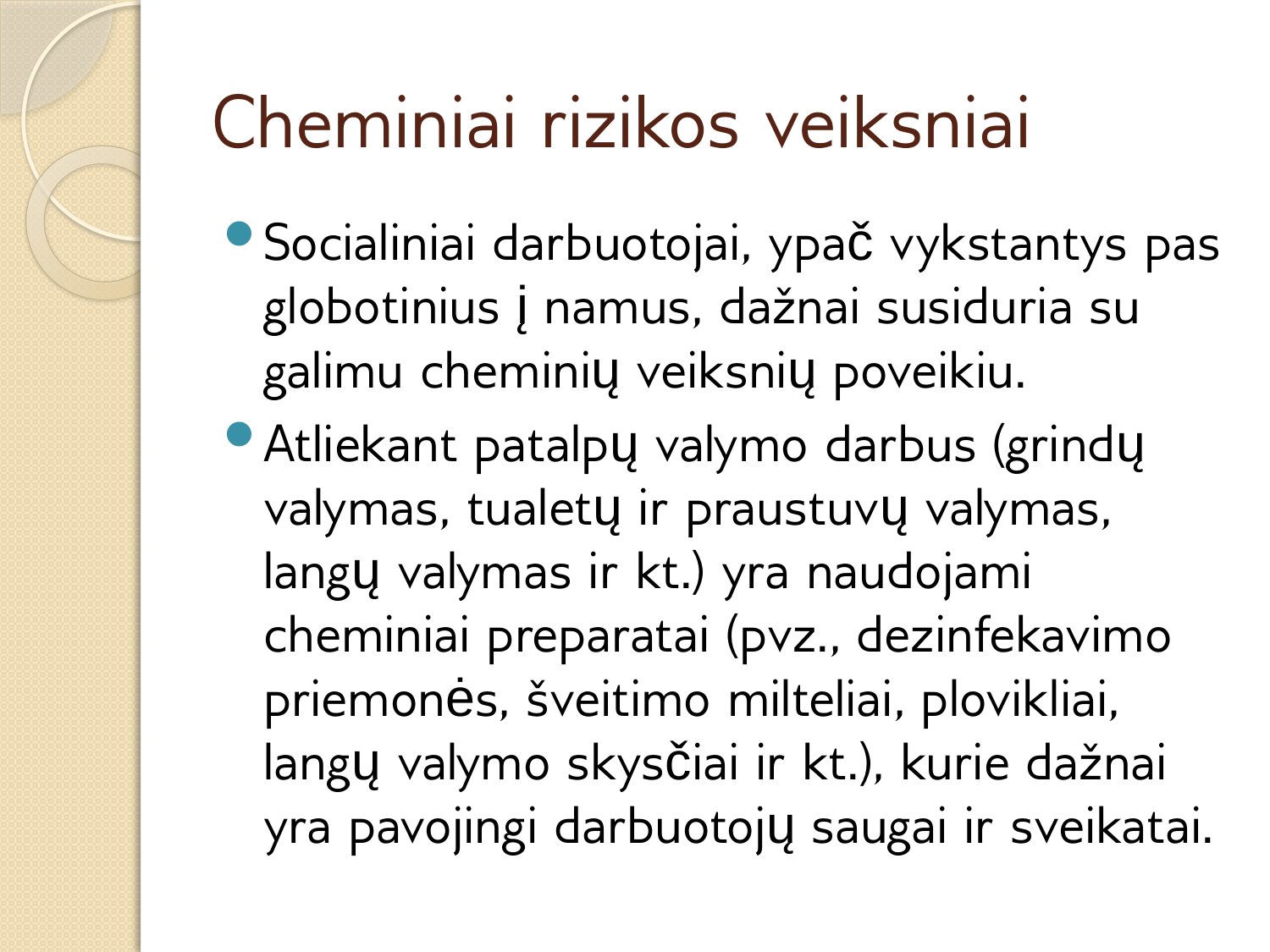

# Cheminiai rizikos veiksniai
Socialiniai darbuotojai, ypač vykstantys pas globotinius į namus, dažnai susiduria su galimu cheminių veiksnių poveikiu.
Atliekant patalpų valymo darbus (grindų valymas, tualetų ir praustuvų valymas, langų valymas ir kt.) yra naudojami cheminiai preparatai (pvz., dezinfekavimo priemonės, šveitimo milteliai, plovikliai, langų valymo skysčiai ir kt.), kurie dažnai yra pavojingi darbuotojų saugai ir sveikatai.